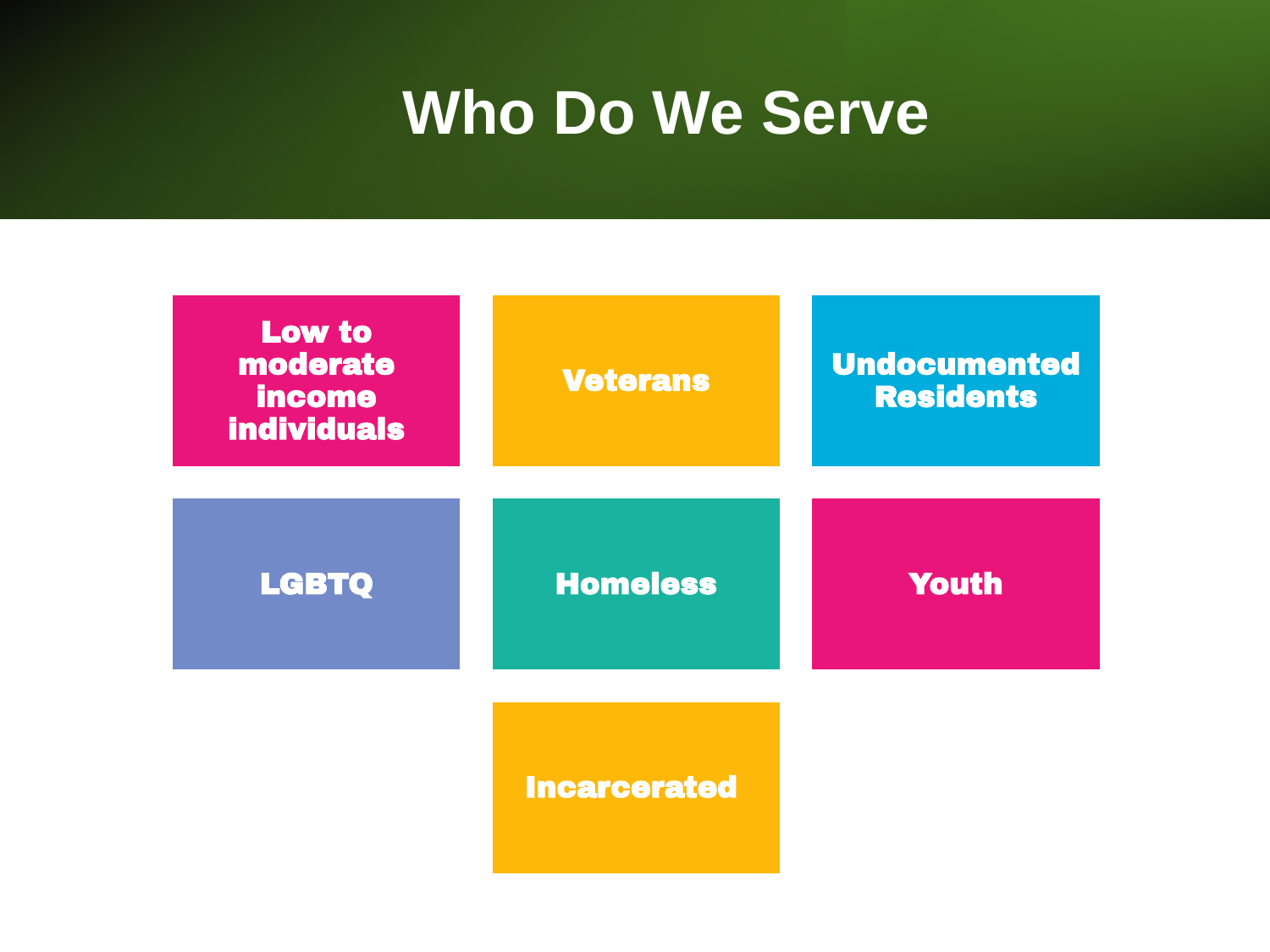

# Who Do We Serve
Low to moderate income individuals
Veterans
Undocumented Residents
LGBTQ
Homeless
Youth
Incarcerated